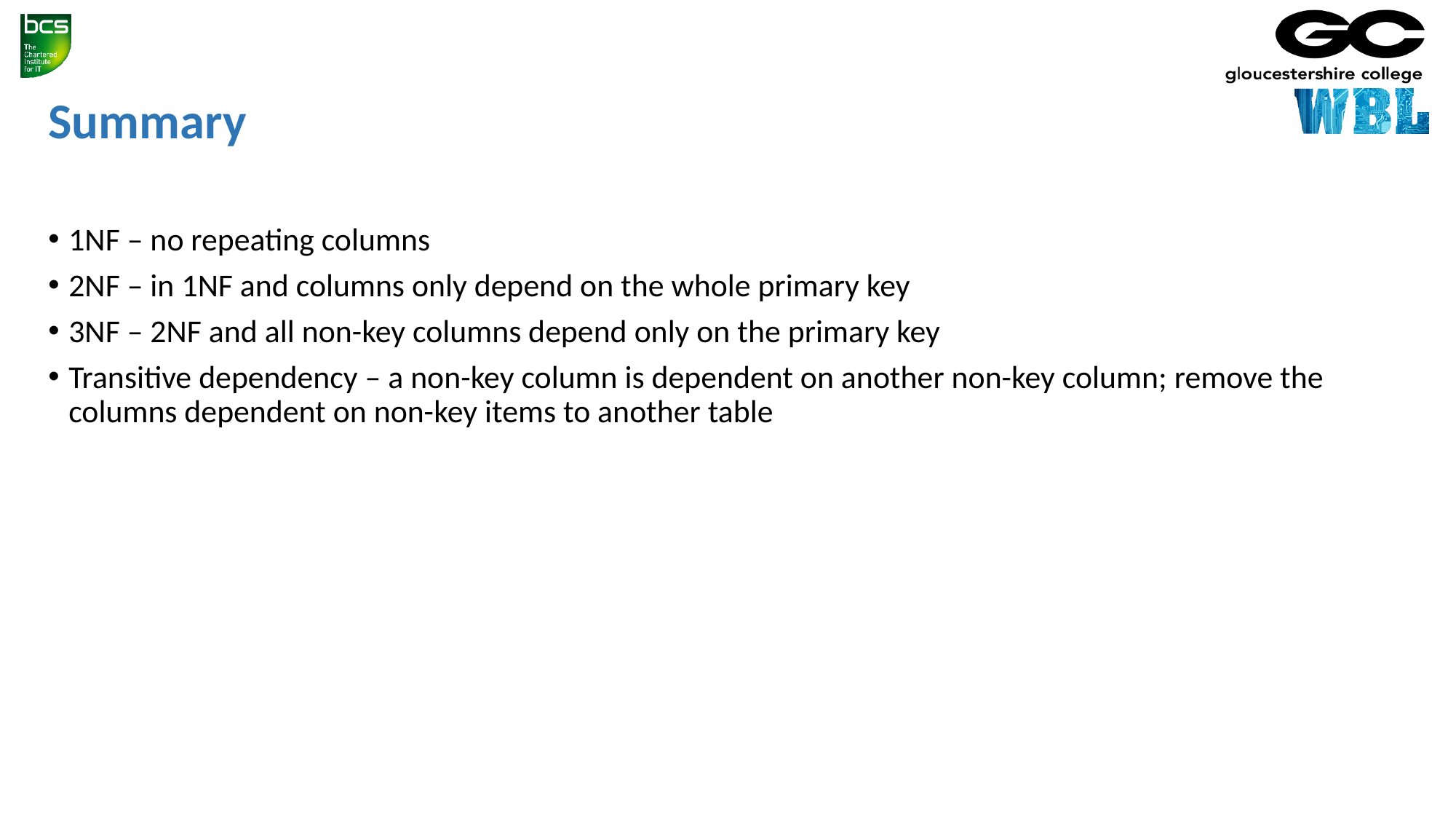

# Summary
1NF – no repeating columns
2NF – in 1NF and columns only depend on the whole primary key
3NF – 2NF and all non-key columns depend only on the primary key
Transitive dependency – a non-key column is dependent on another non-key column; remove the columns dependent on non-key items to another table